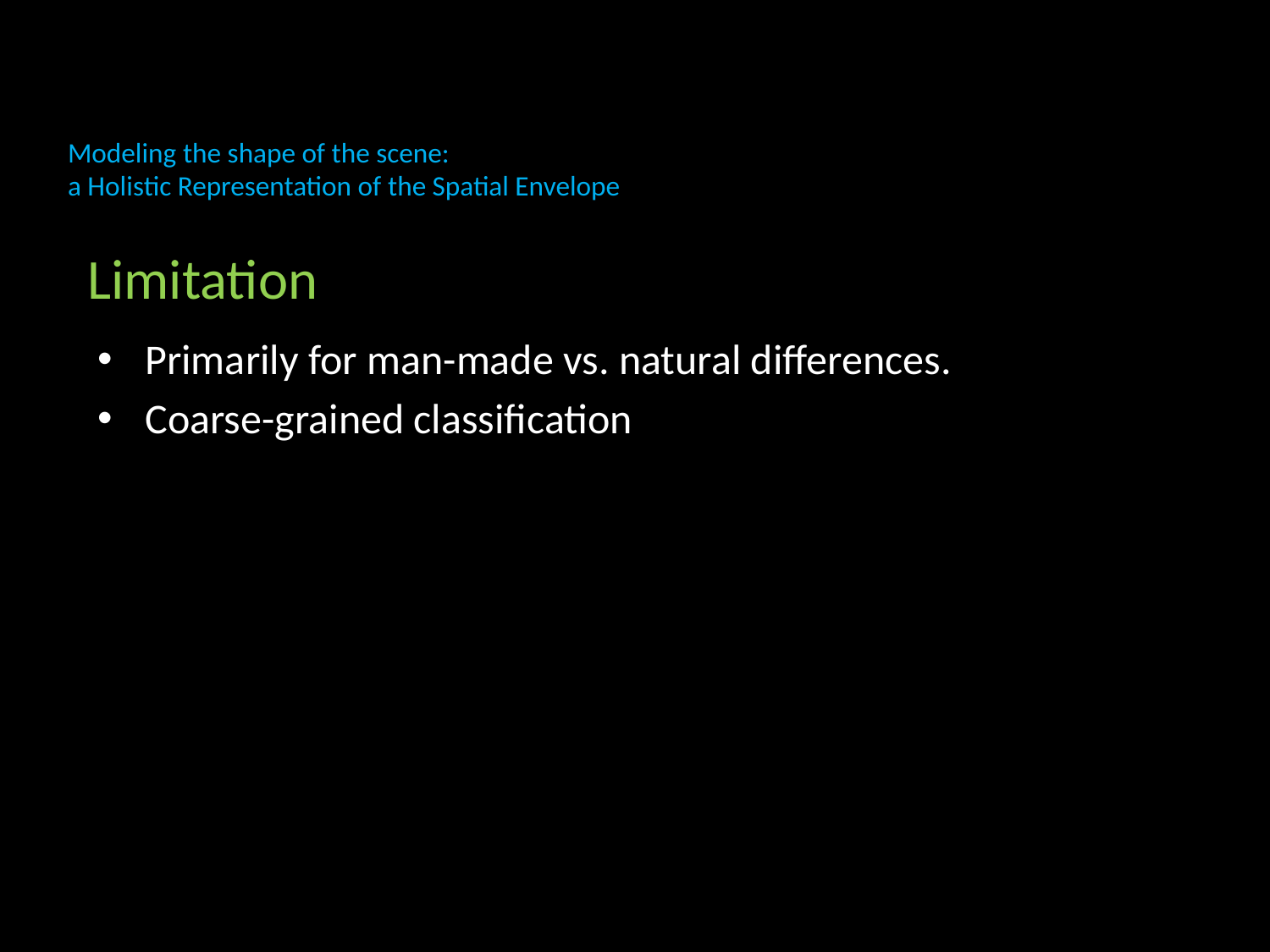

# Modeling the shape of the scene: a Holistic Representation of the Spatial Envelope
Limitation
Primarily for man-made vs. natural differences.
Coarse-grained classification